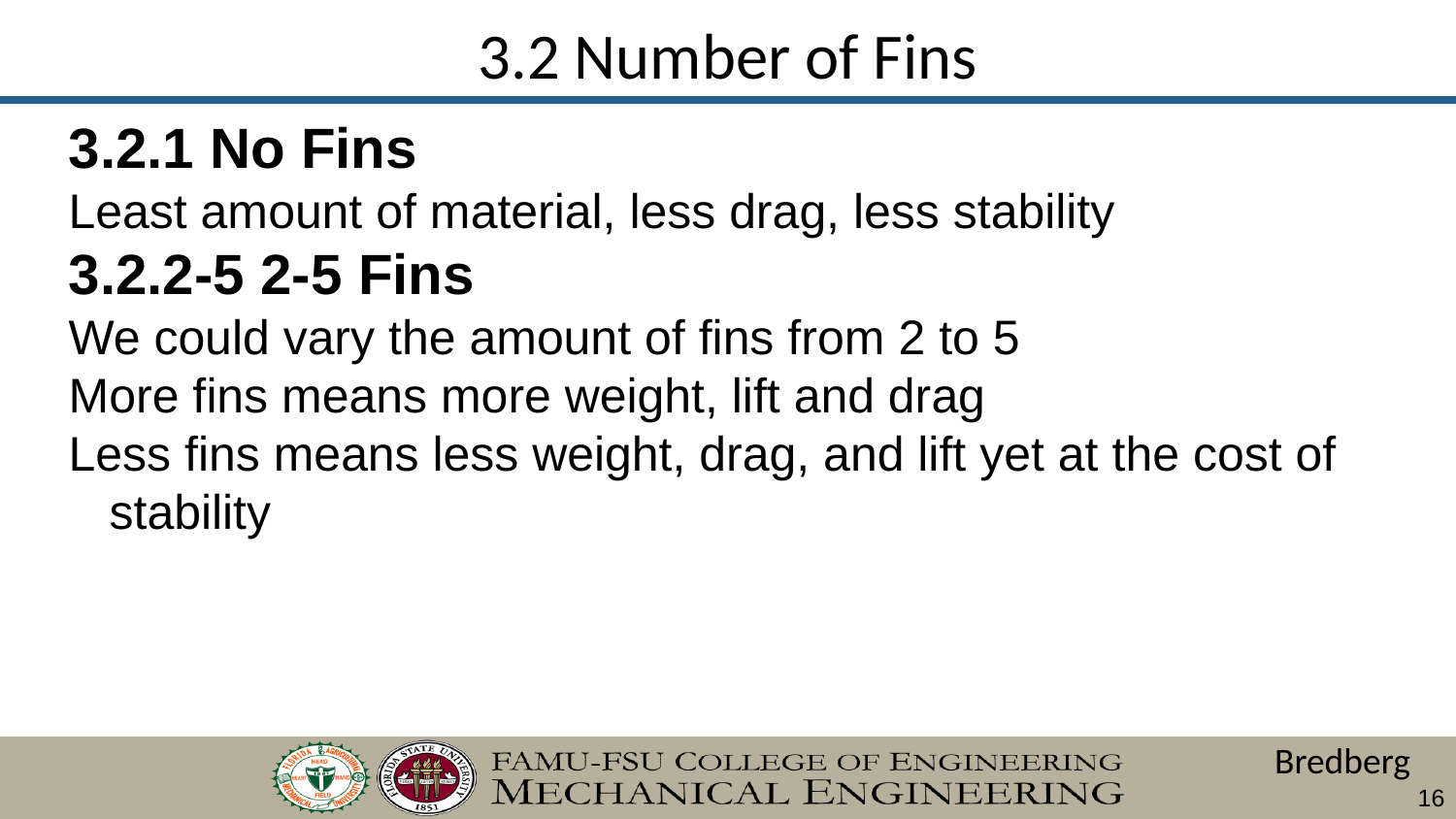

# 3.2 Number of Fins
3.2.1 No Fins
Least amount of material, less drag, less stability
3.2.2-5 2-5 Fins
We could vary the amount of fins from 2 to 5
More fins means more weight, lift and drag
Less fins means less weight, drag, and lift yet at the cost of stability
Bredberg